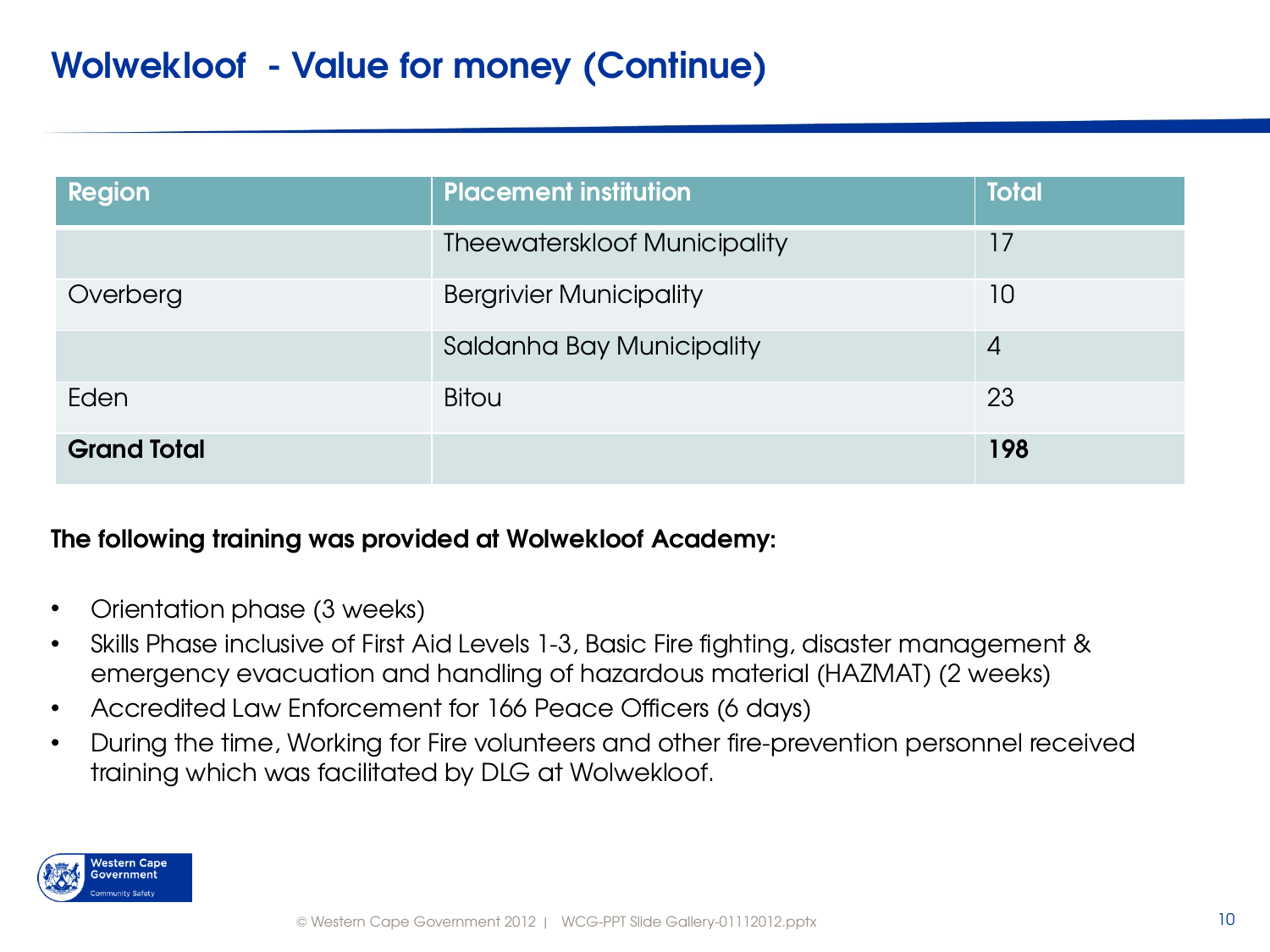

# Wolwekloof  - Value for money (Continue)

The following training was provided at Wolwekloof Academy:

Orientation phase (3 weeks)
Skills Phase inclusive of First Aid Levels 1-3, Basic Fire fighting, disaster management & emergency evacuation and handling of hazardous material (HAZMAT) (2 weeks)
Accredited Law Enforcement for 166 Peace Officers (6 days)
During the time, Working for Fire volunteers and other fire-prevention personnel received training which was facilitated by DLG at Wolwekloof.
| Region | Placement institution | Total |
| --- | --- | --- |
|  | Theewaterskloof Municipality | 17 |
| Overberg | Bergrivier Municipality | 10 |
|  | Saldanha Bay Municipality | 4 |
| Eden | Bitou | 23 |
| Grand Total |  | 198 |
WCG-PPT Slide Gallery-01112012.pptx
10